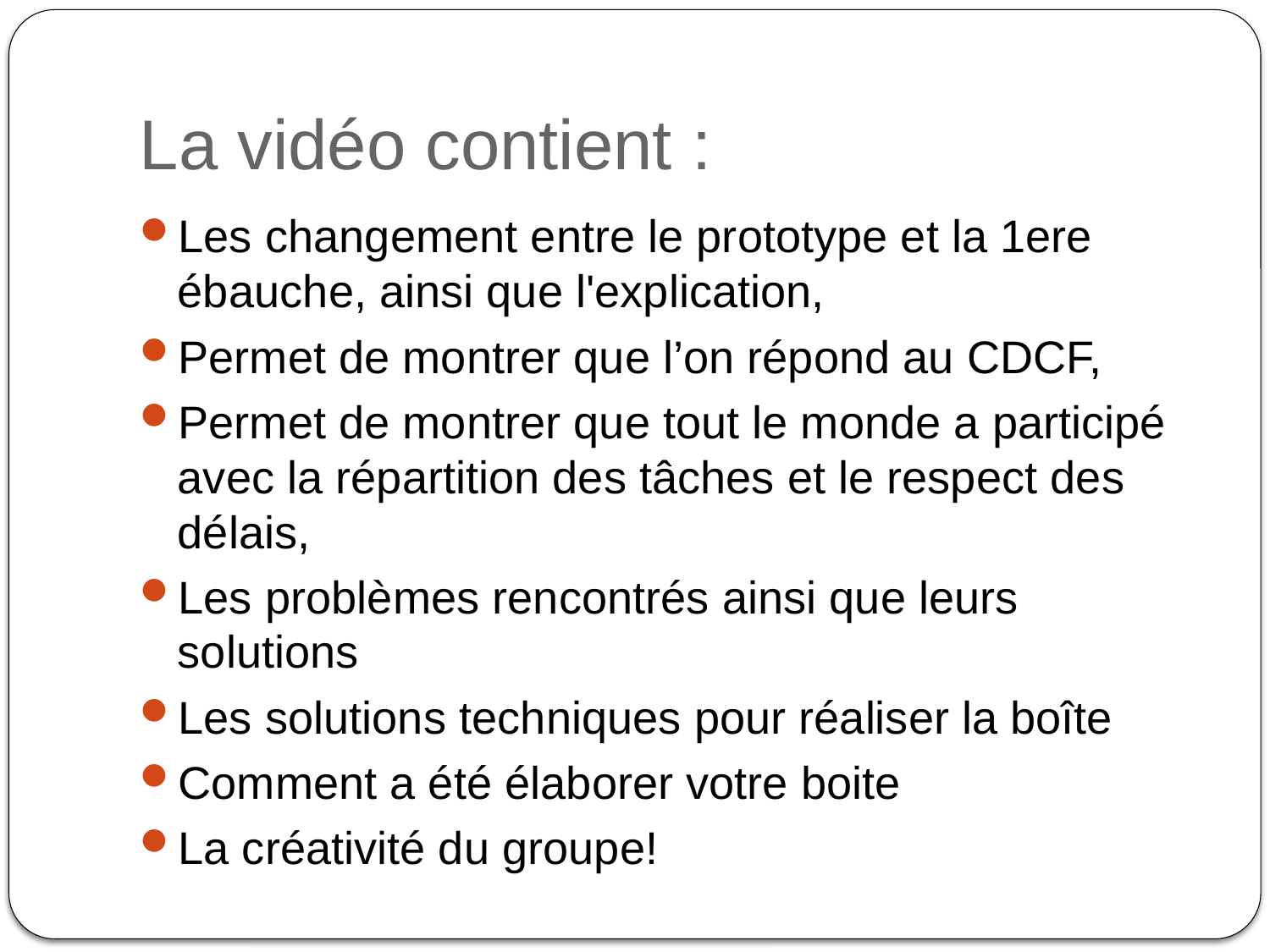

# La vidéo contient :
Les changement entre le prototype et la 1ere ébauche, ainsi que l'explication,
Permet de montrer que l’on répond au CDCF,
Permet de montrer que tout le monde a participé avec la répartition des tâches et le respect des délais,
Les problèmes rencontrés ainsi que leurs solutions
Les solutions techniques pour réaliser la boîte
Comment a été élaborer votre boite
La créativité du groupe!